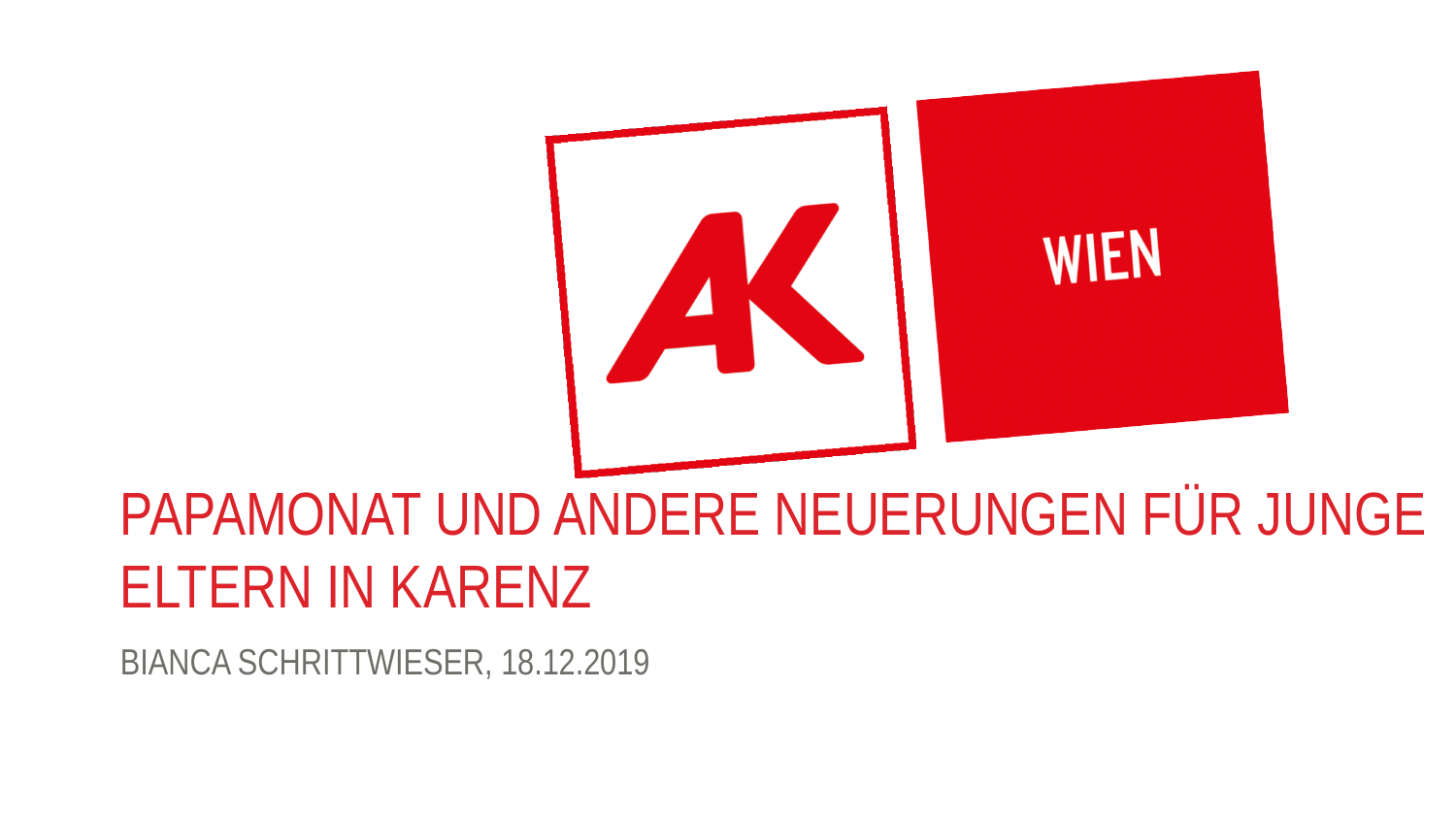

# Papamonat und andere Neuerungen für junge Eltern in Karenz
Bianca Schrittwieser, 18.12.2019